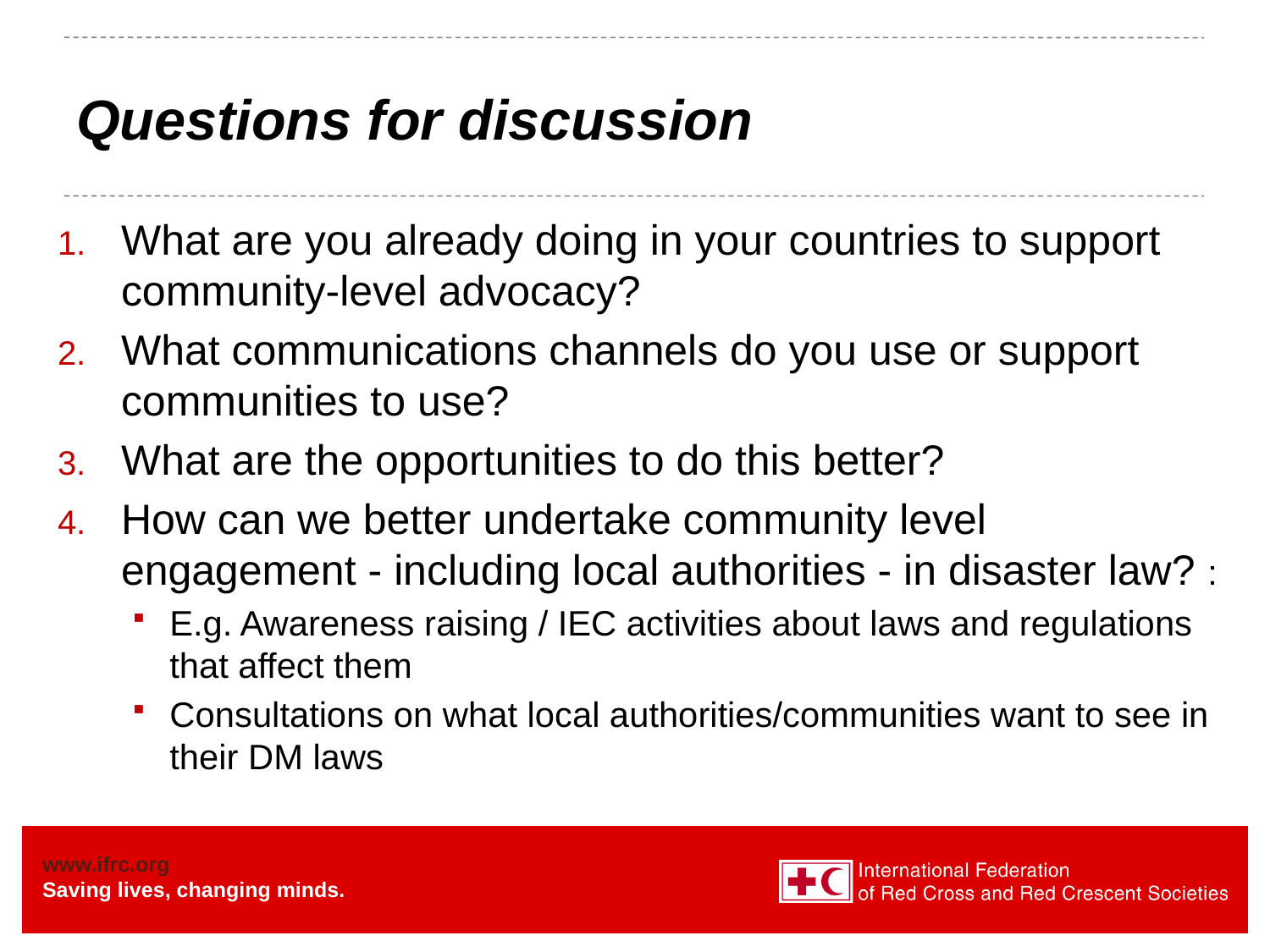

# Questions for discussion
What are you already doing in your countries to support community-level advocacy?
What communications channels do you use or support communities to use?
What are the opportunities to do this better?
How can we better undertake community level engagement - including local authorities - in disaster law? :
E.g. Awareness raising / IEC activities about laws and regulations that affect them
Consultations on what local authorities/communities want to see in their DM laws